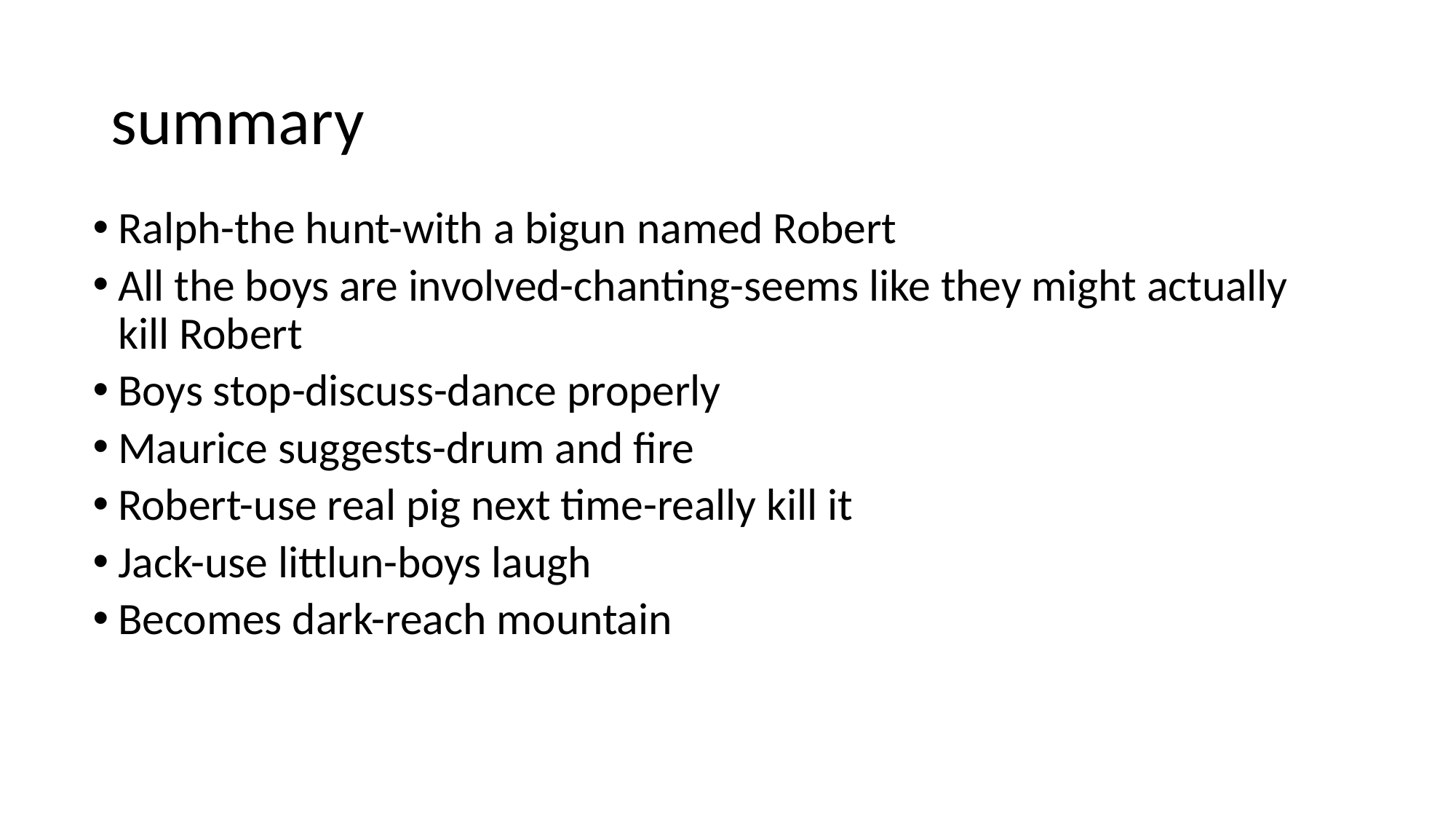

# summary
Ralph-the hunt-with a bigun named Robert
All the boys are involved-chanting-seems like they might actually kill Robert
Boys stop-discuss-dance properly
Maurice suggests-drum and fire
Robert-use real pig next time-really kill it
Jack-use littlun-boys laugh
Becomes dark-reach mountain